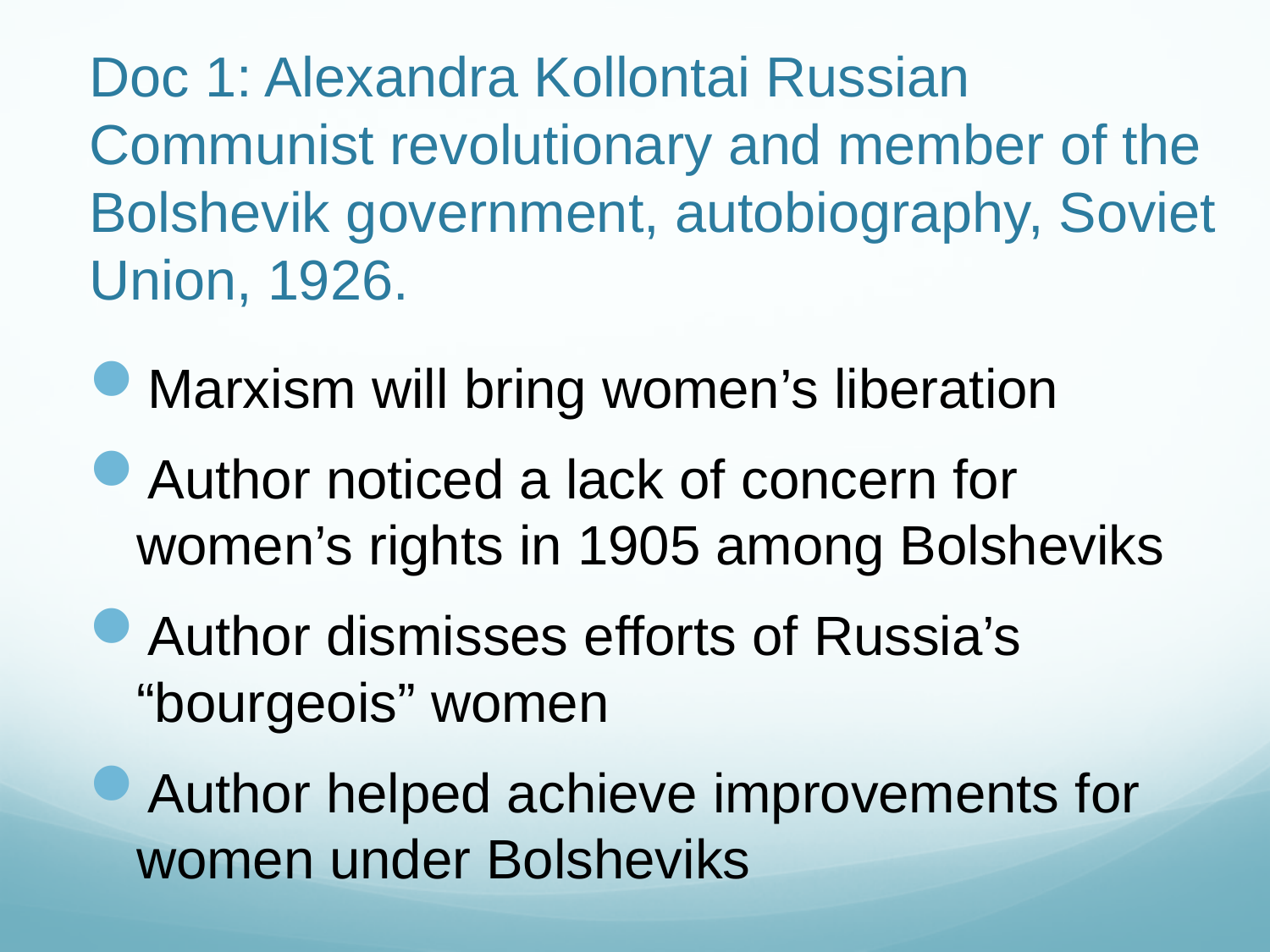

# Doc 1: Alexandra Kollontai Russian Communist revolutionary and member of the Bolshevik government, autobiography, Soviet Union, 1926.
Marxism will bring women’s liberation
Author noticed a lack of concern for women’s rights in 1905 among Bolsheviks
Author dismisses efforts of Russia’s “bourgeois” women
Author helped achieve improvements for women under Bolsheviks